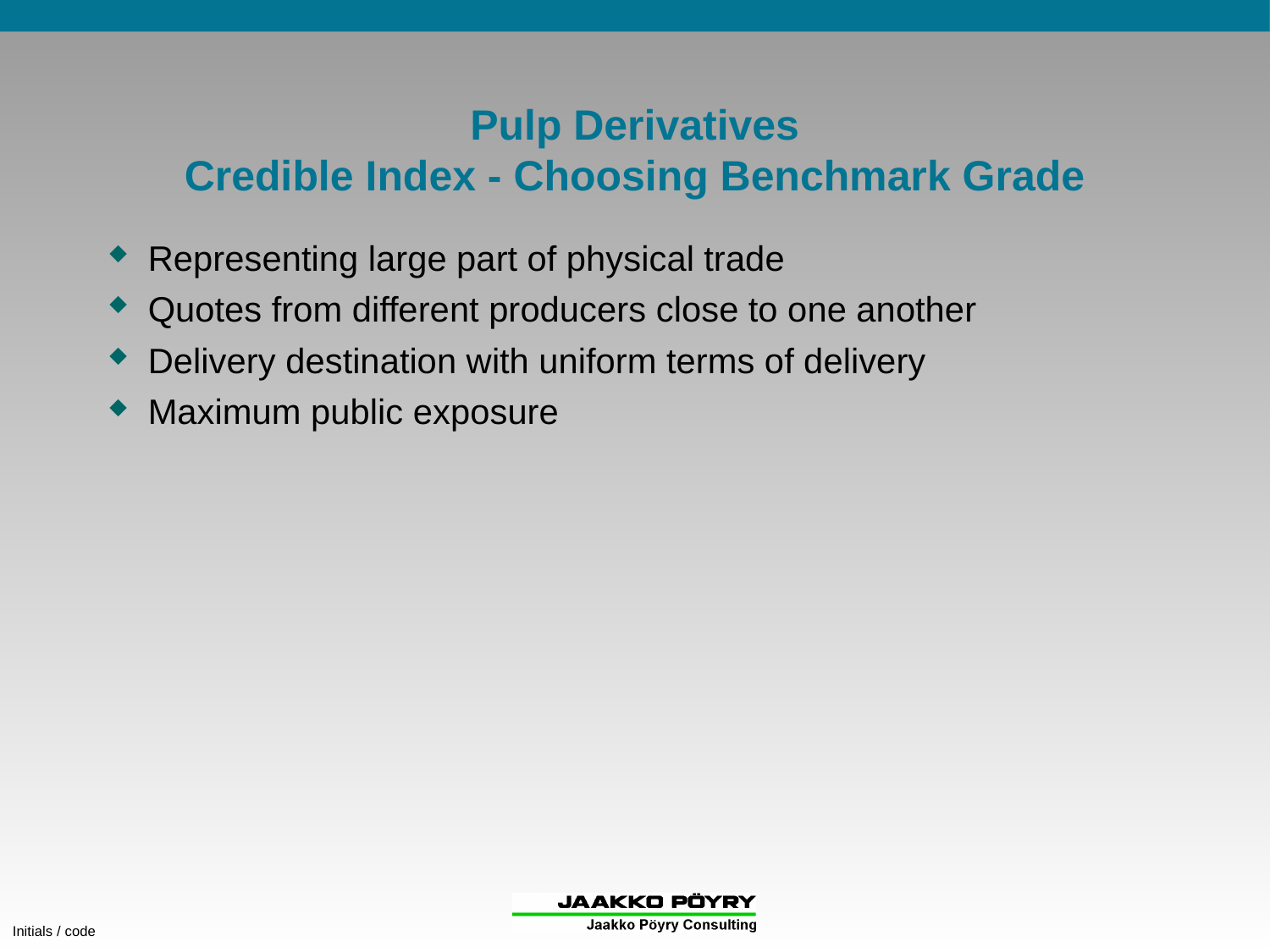

# Pulp Derivatives Credible Index - Choosing Benchmark Grade
Representing large part of physical trade
Quotes from different producers close to one another
Delivery destination with uniform terms of delivery
Maximum public exposure
Initials / code